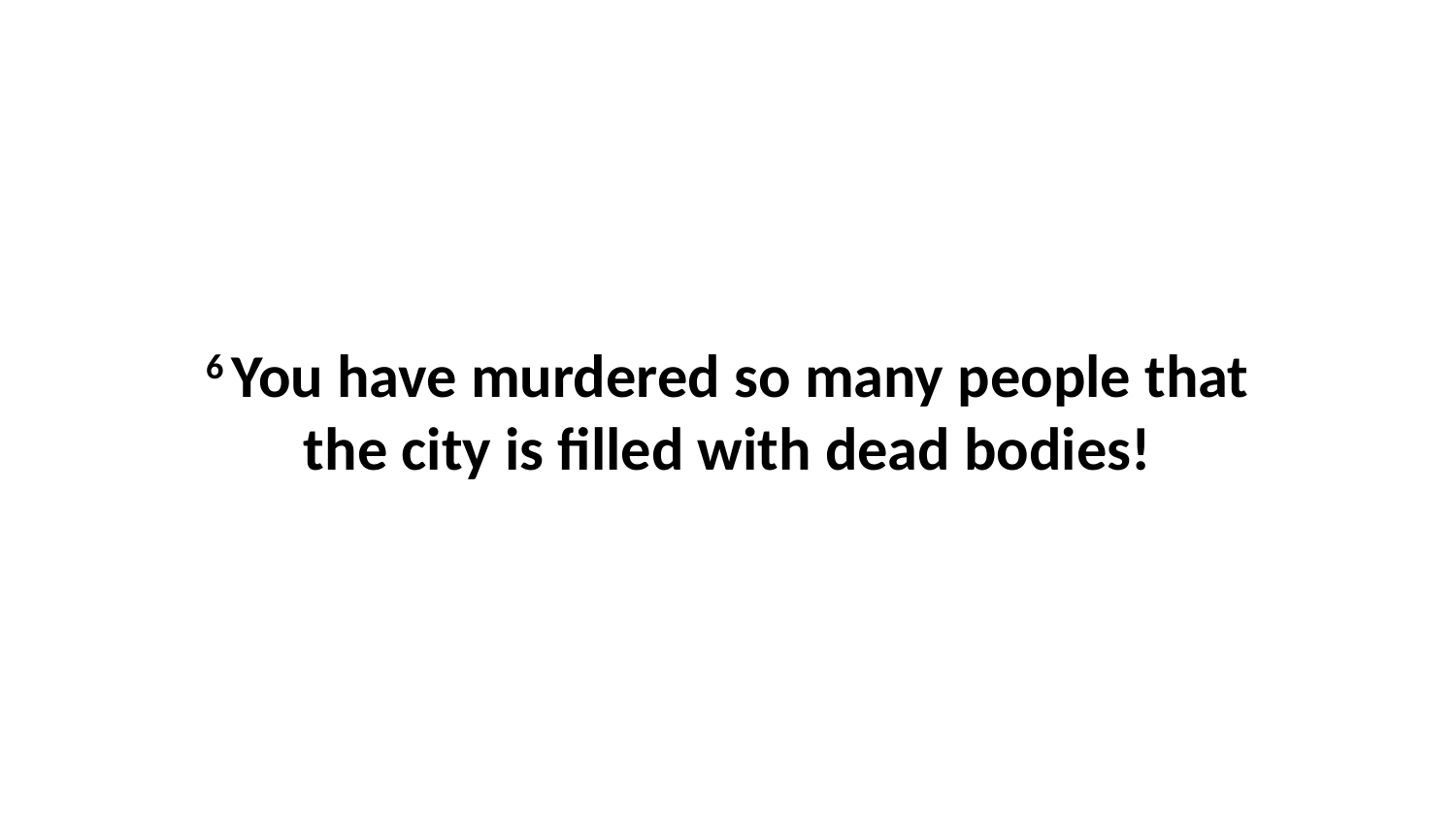

6 You have murdered so many people that the city is filled with dead bodies!